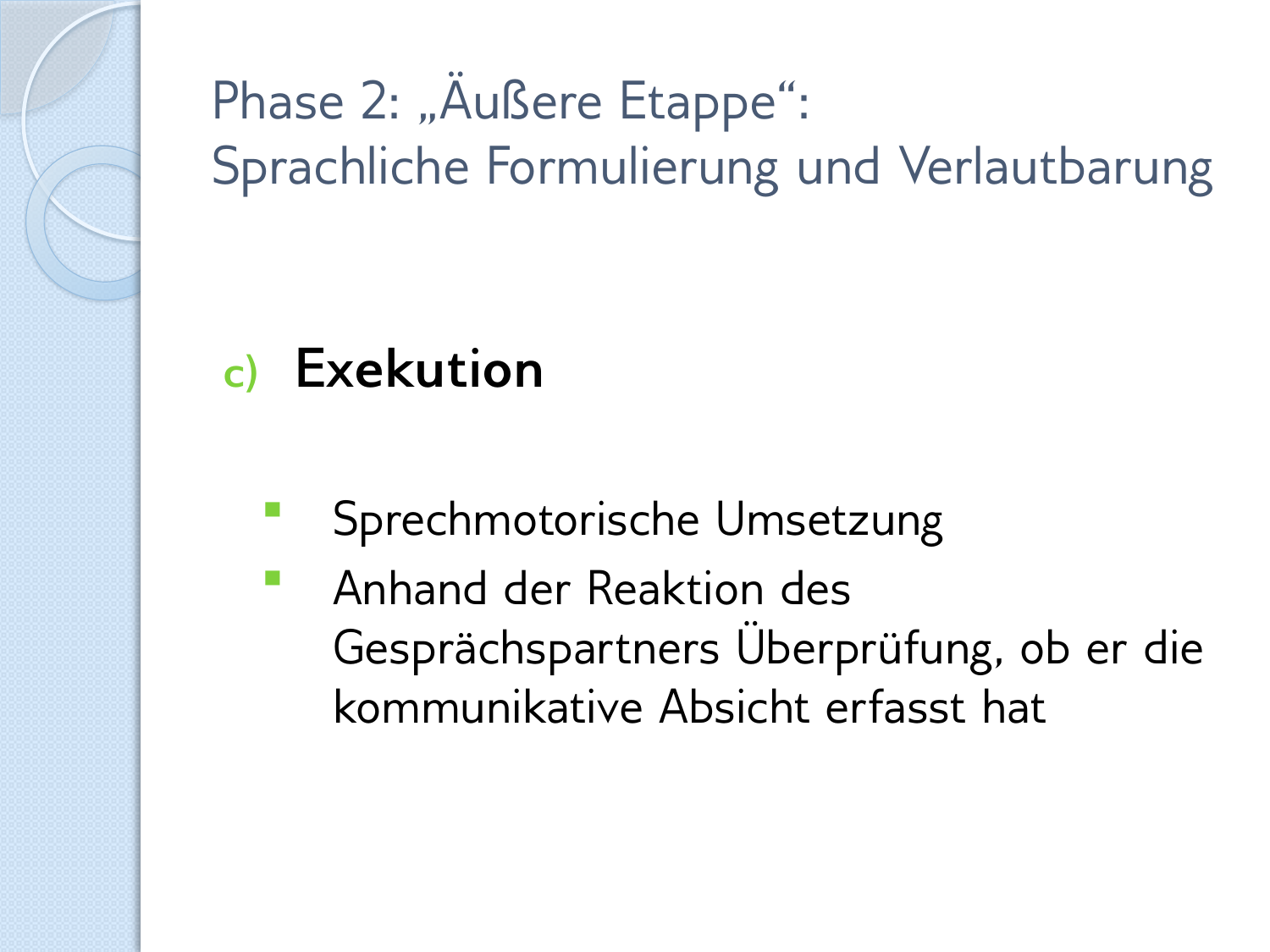

# Phase 2: „Äußere Etappe“: Sprachliche Formulierung und Verlautbarung

Exekution

Sprechmotorische Umsetzung
Anhand der Reaktion des Gesprächspartners Überprüfung, ob er die kommunikative Absicht erfasst hat